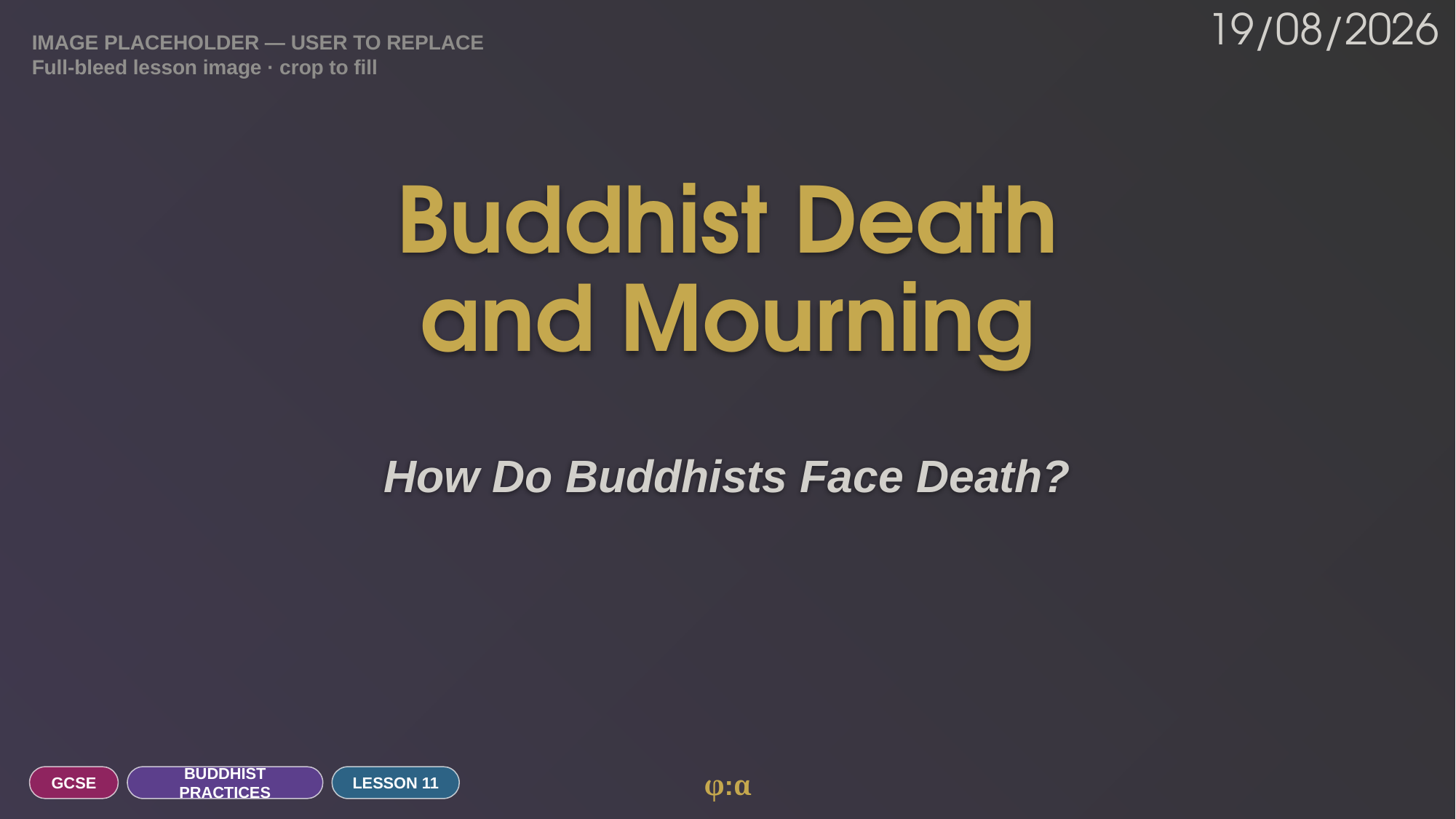

IMAGE PLACEHOLDER — USER TO REPLACE
Full-bleed lesson image · crop to fill

19/08/2026
# Buddhist Death
and Mourning
How Do Buddhists Face Death?
φ:α
GCSE
BUDDHIST PRACTICES
LESSON 11